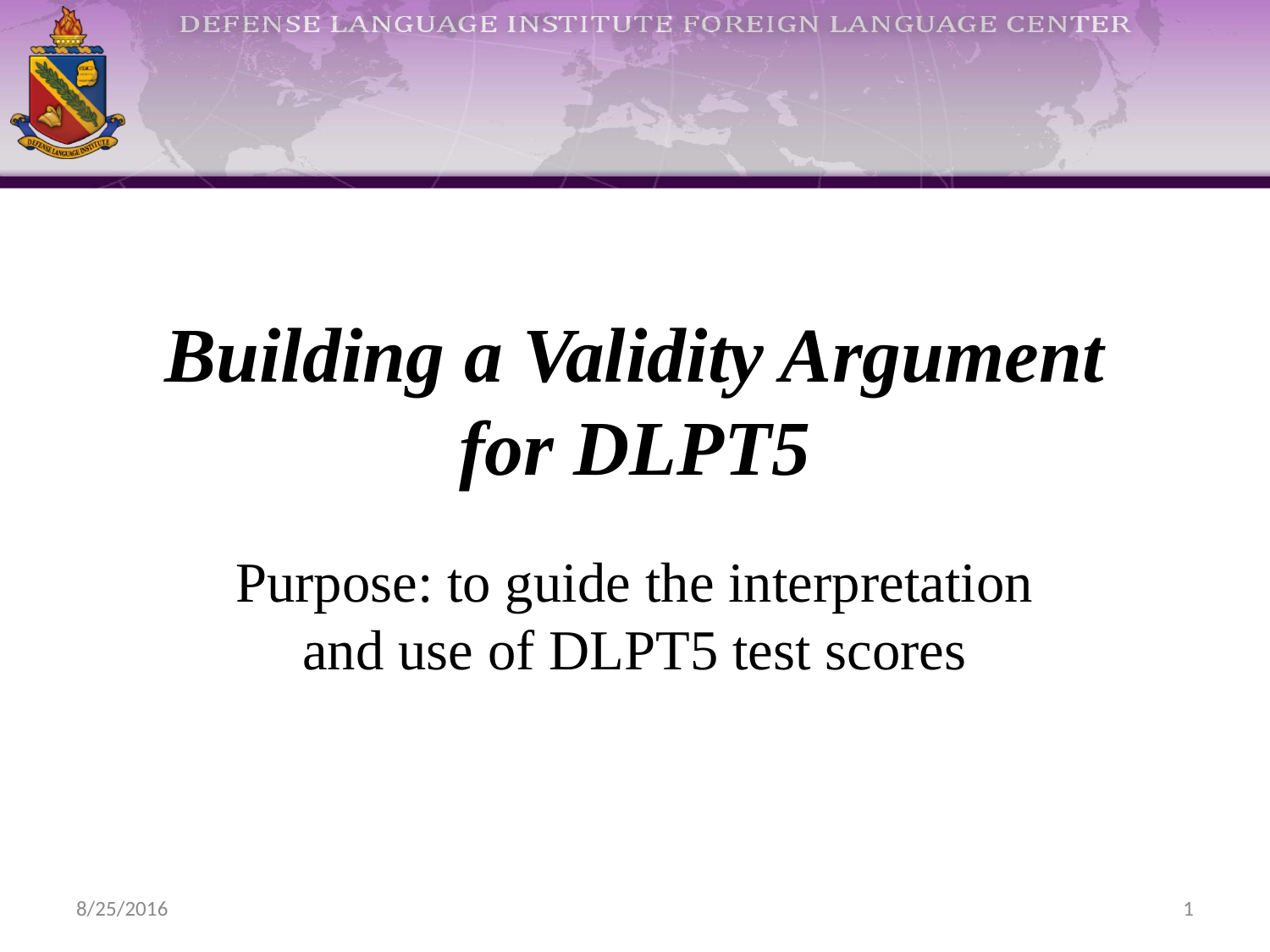

# Building a Validity Argument for DLPT5
Purpose: to guide the interpretation and use of DLPT5 test scores
8/25/2016
1